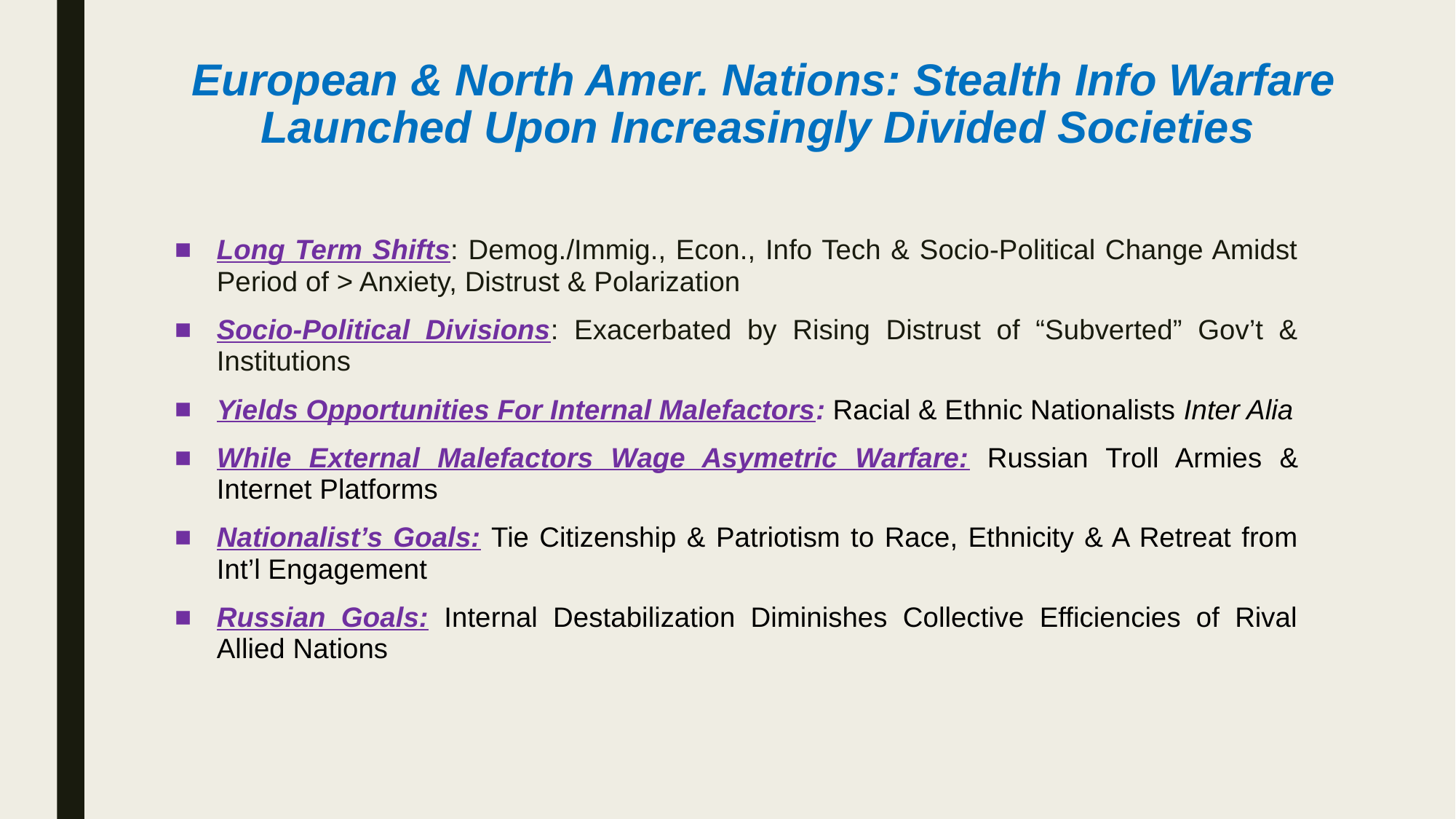

# European & North Amer. Nations: Stealth Info Warfare Launched Upon Increasingly Divided Societies
Long Term Shifts: Demog./Immig., Econ., Info Tech & Socio-Political Change Amidst Period of > Anxiety, Distrust & Polarization
Socio-Political Divisions: Exacerbated by Rising Distrust of “Subverted” Gov’t & Institutions
Yields Opportunities For Internal Malefactors: Racial & Ethnic Nationalists Inter Alia
While External Malefactors Wage Asymetric Warfare: Russian Troll Armies & Internet Platforms
Nationalist’s Goals: Tie Citizenship & Patriotism to Race, Ethnicity & A Retreat from Int’l Engagement
Russian Goals: Internal Destabilization Diminishes Collective Efficiencies of Rival Allied Nations